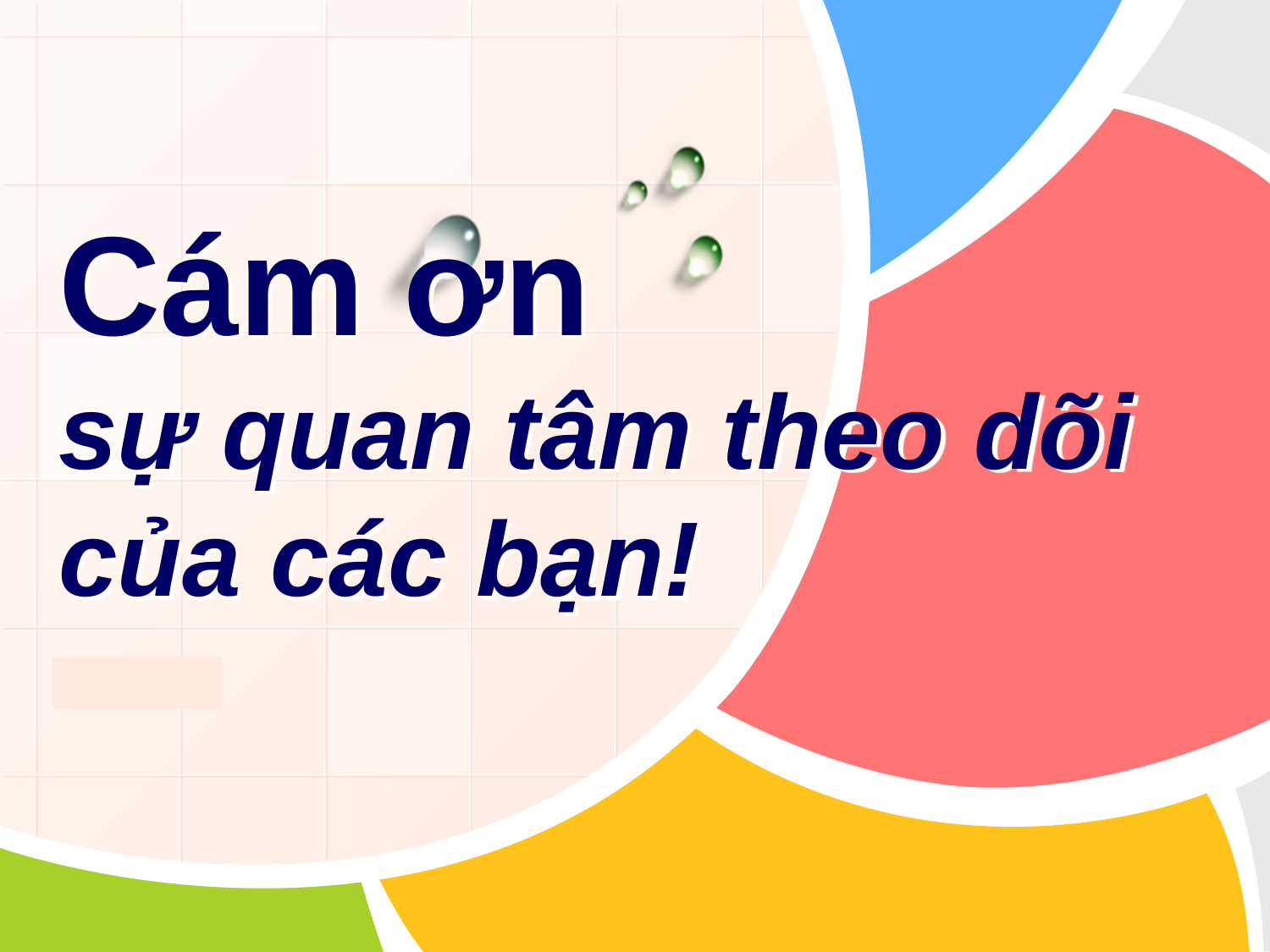

# Cám ơn sự quan tâm theo dõi của các bạn!